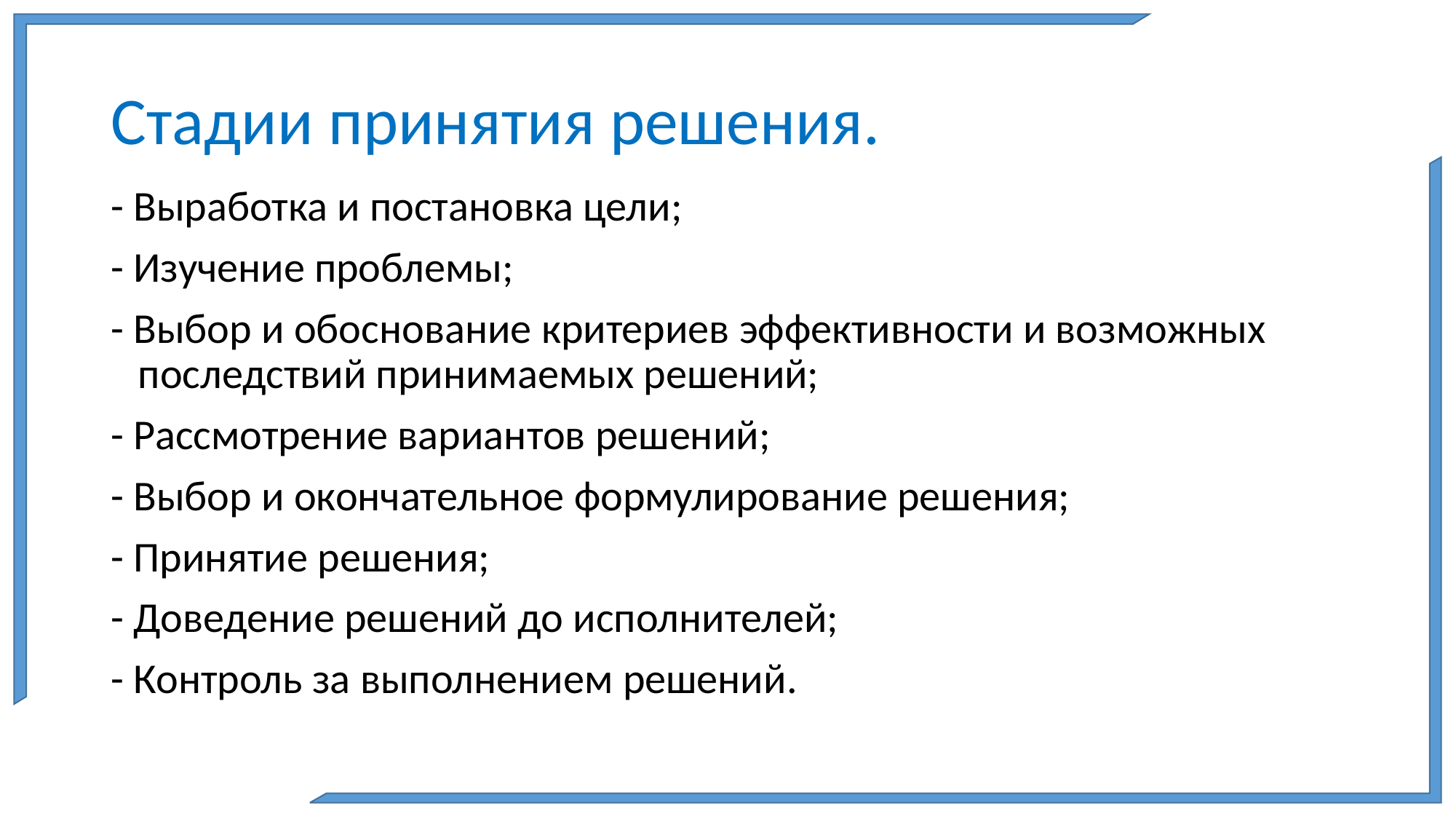

# Стадии принятия решения.
- Выработка и постановка цели;
- Изучение проблемы;
- Выбор и обоснование критериев эффективности и возможных последствий принимаемых решений;
- Рассмотрение вариантов решений;
- Выбор и окончательное формулирование решения;
- Принятие решения;
- Доведение решений до исполнителей;
- Контроль за выполнением решений.